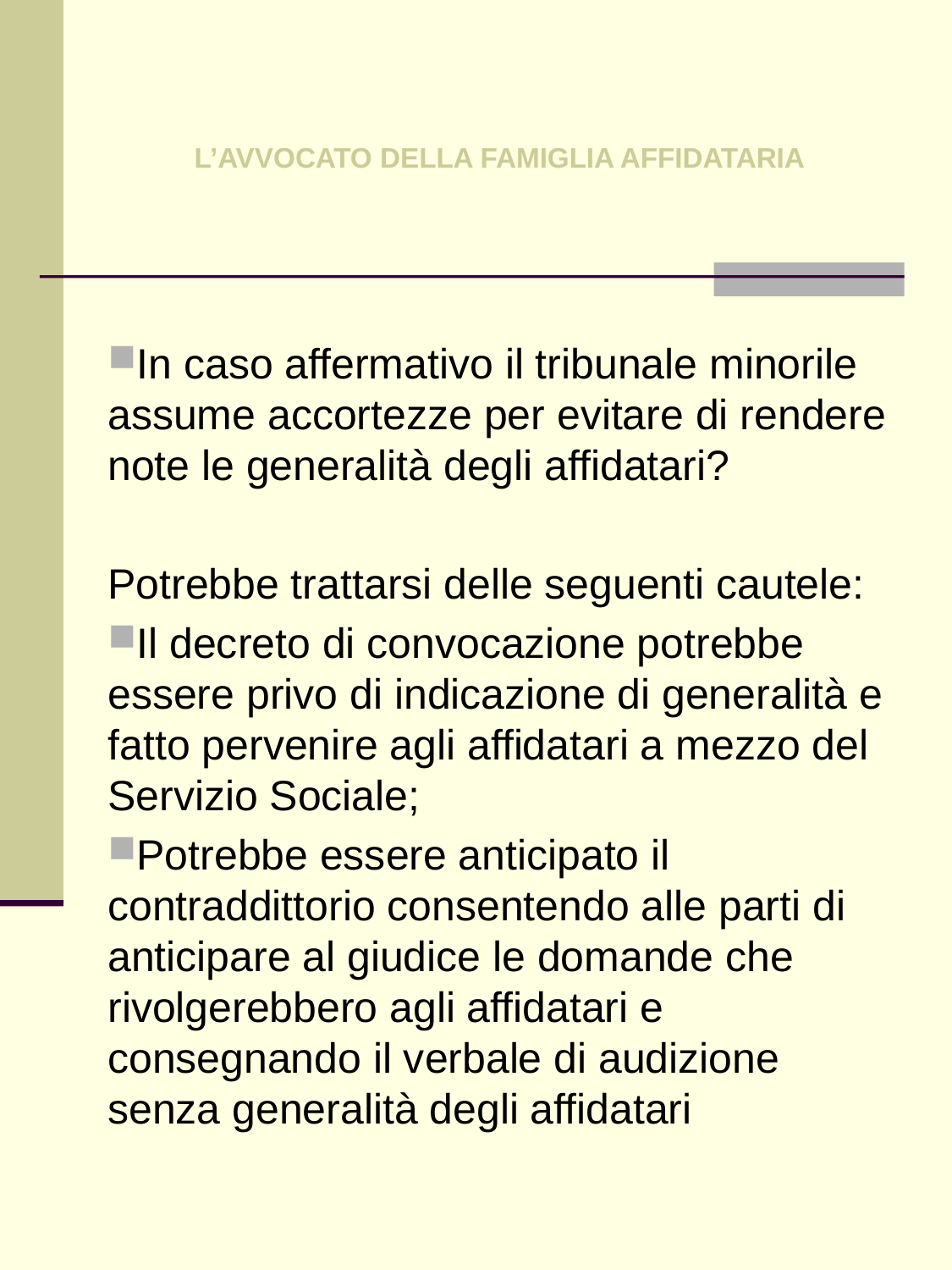

# L’AVVOCATO DELLA FAMIGLIA AFFIDATARIA

In caso affermativo il tribunale minorile assume accortezze per evitare di rendere note le generalità degli affidatari?

Potrebbe trattarsi delle seguenti cautele:
Il decreto di convocazione potrebbe essere privo di indicazione di generalità e fatto pervenire agli affidatari a mezzo del Servizio Sociale;
Potrebbe essere anticipato il contraddittorio consentendo alle parti di anticipare al giudice le domande che rivolgerebbero agli affidatari e consegnando il verbale di audizione senza generalità degli affidatari